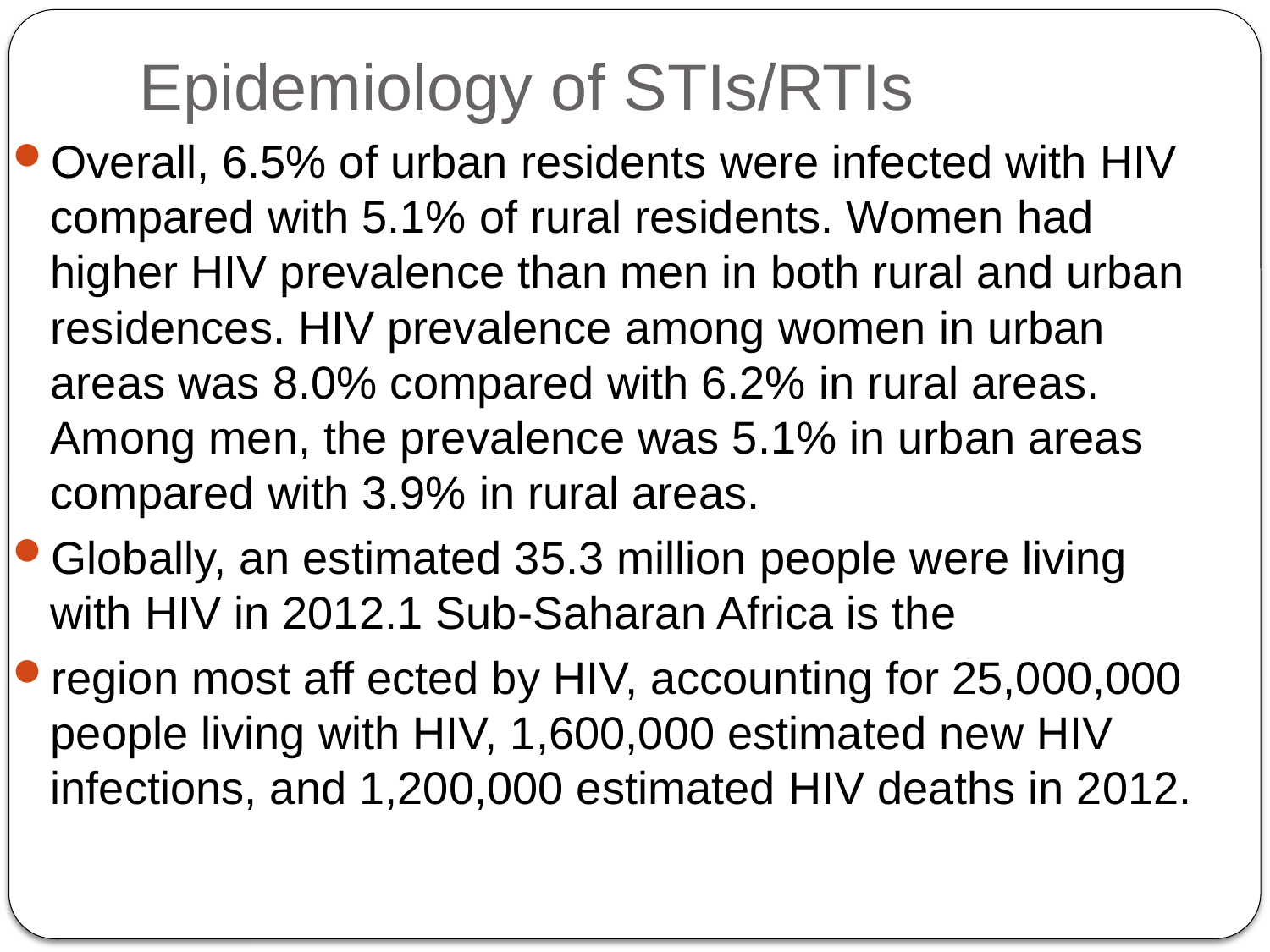

# Epidemiology of STIs/RTIs
Overall, 6.5% of urban residents were infected with HIV compared with 5.1% of rural residents. Women had higher HIV prevalence than men in both rural and urban residences. HIV prevalence among women in urban areas was 8.0% compared with 6.2% in rural areas. Among men, the prevalence was 5.1% in urban areas compared with 3.9% in rural areas.
Globally, an estimated 35.3 million people were living with HIV in 2012.1 Sub-Saharan Africa is the
region most aff ected by HIV, accounting for 25,000,000 people living with HIV, 1,600,000 estimated new HIV infections, and 1,200,000 estimated HIV deaths in 2012.